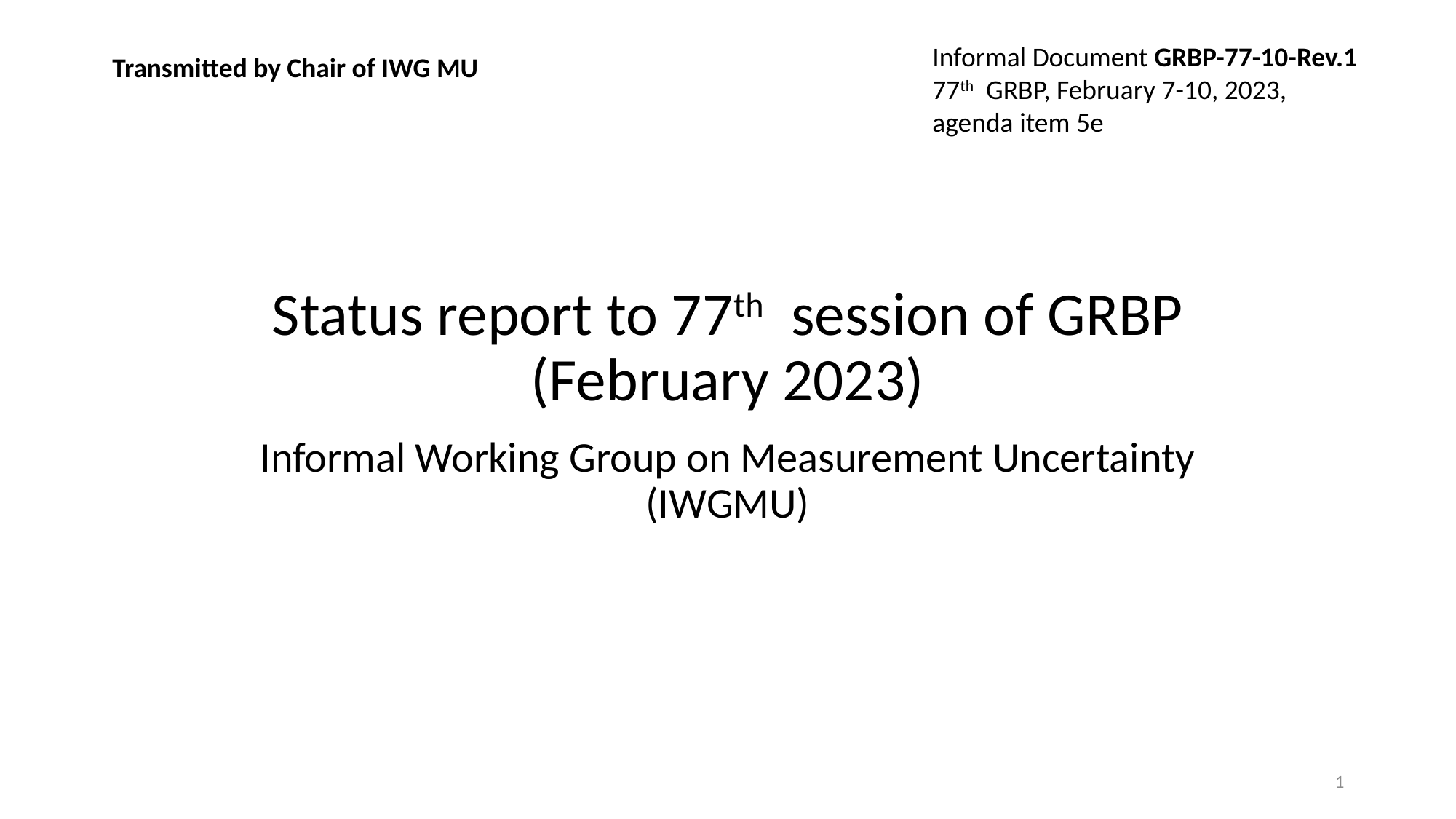

Informal Document GRBP-77-10-Rev.1
77th  GRBP, February 7-10, 2023,
agenda item 5e
Transmitted by Chair of IWG MU
# Status report to 77th  session of GRBP (February 2023)
Informal Working Group on Measurement Uncertainty (IWGMU)
1